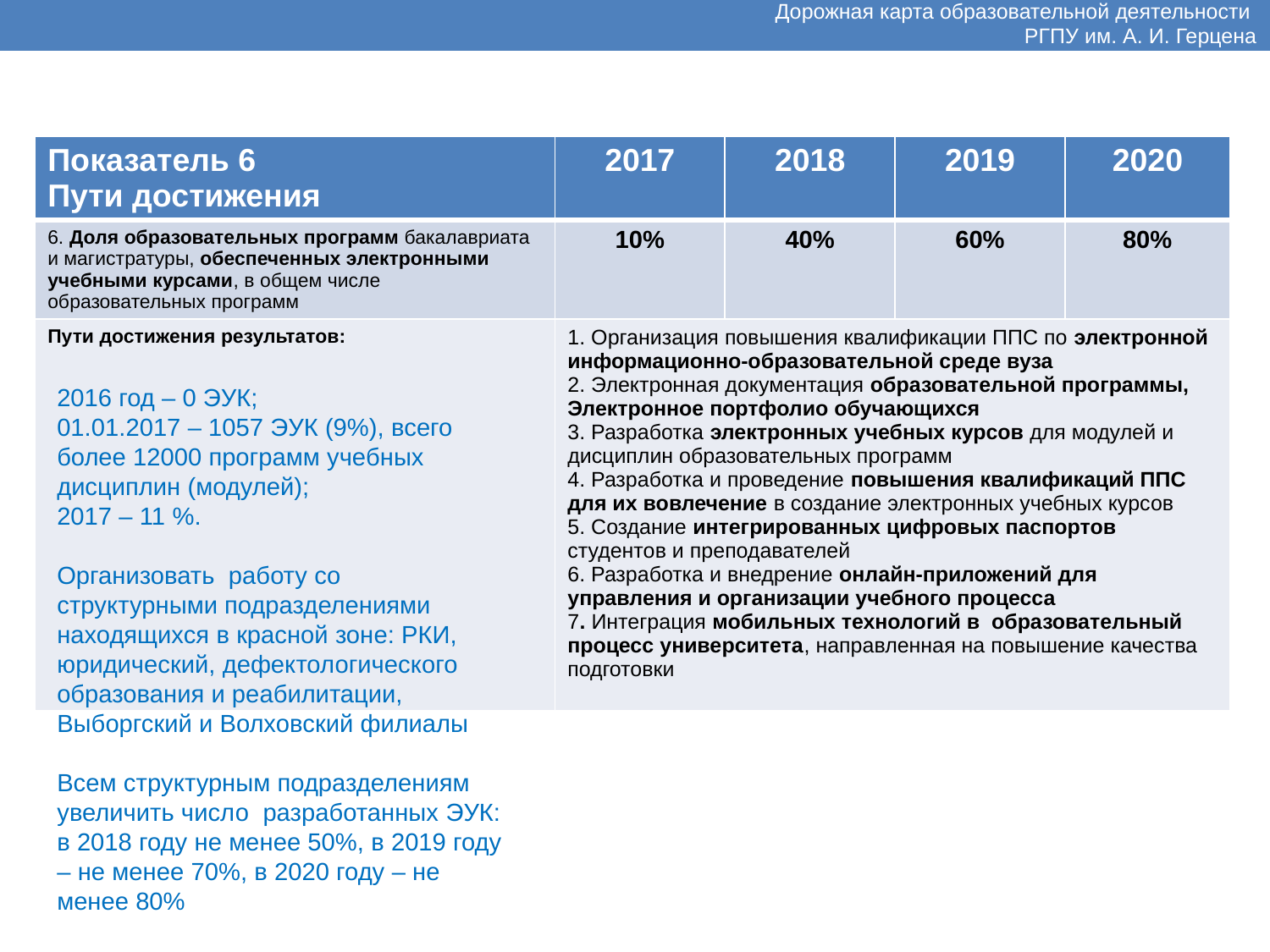

Дорожная карта образовательной деятельности
РГПУ им. А. И. Герцена
| Показатель 6 Пути достижения | 2017 | 2018 | 2019 | 2020 |
| --- | --- | --- | --- | --- |
| 6. Доля образовательных программ бакалавриата и магистратуры, обеспеченных электронными учебными курсами, в общем числе образовательных программ | 10% | 40% | 60% | 80% |
| Пути достижения результатов: | 1. Организация повышения квалификации ППС по электронной информационно-образовательной среде вуза 2. Электронная документация образовательной программы, Электронное портфолио обучающихся 3. Разработка электронных учебных курсов для модулей и дисциплин образовательных программ 4. Разработка и проведение повышения квалификаций ППС для их вовлечение в создание электронных учебных курсов 5. Создание интегрированных цифровых паспортов студентов и преподавателей 6. Разработка и внедрение онлайн-приложений для управления и организации учебного процесса 7. Интеграция мобильных технологий в образовательный процесс университета, направленная на повышение качества подготовки |  |  |  |
2016 год – 0 ЭУК;
01.01.2017 – 1057 ЭУК (9%), всего более 12000 программ учебных дисциплин (модулей);
2017 – 11 %.

Организовать  работу со структурными подразделениями  находящихся в красной зоне: РКИ, юридический, дефектологического образования и реабилитации, Выборгский и Волховский филиалы

Всем структурным подразделениям увеличить число  разработанных ЭУК: в 2018 году не менее 50%, в 2019 году – не менее 70%, в 2020 году – не менее 80%